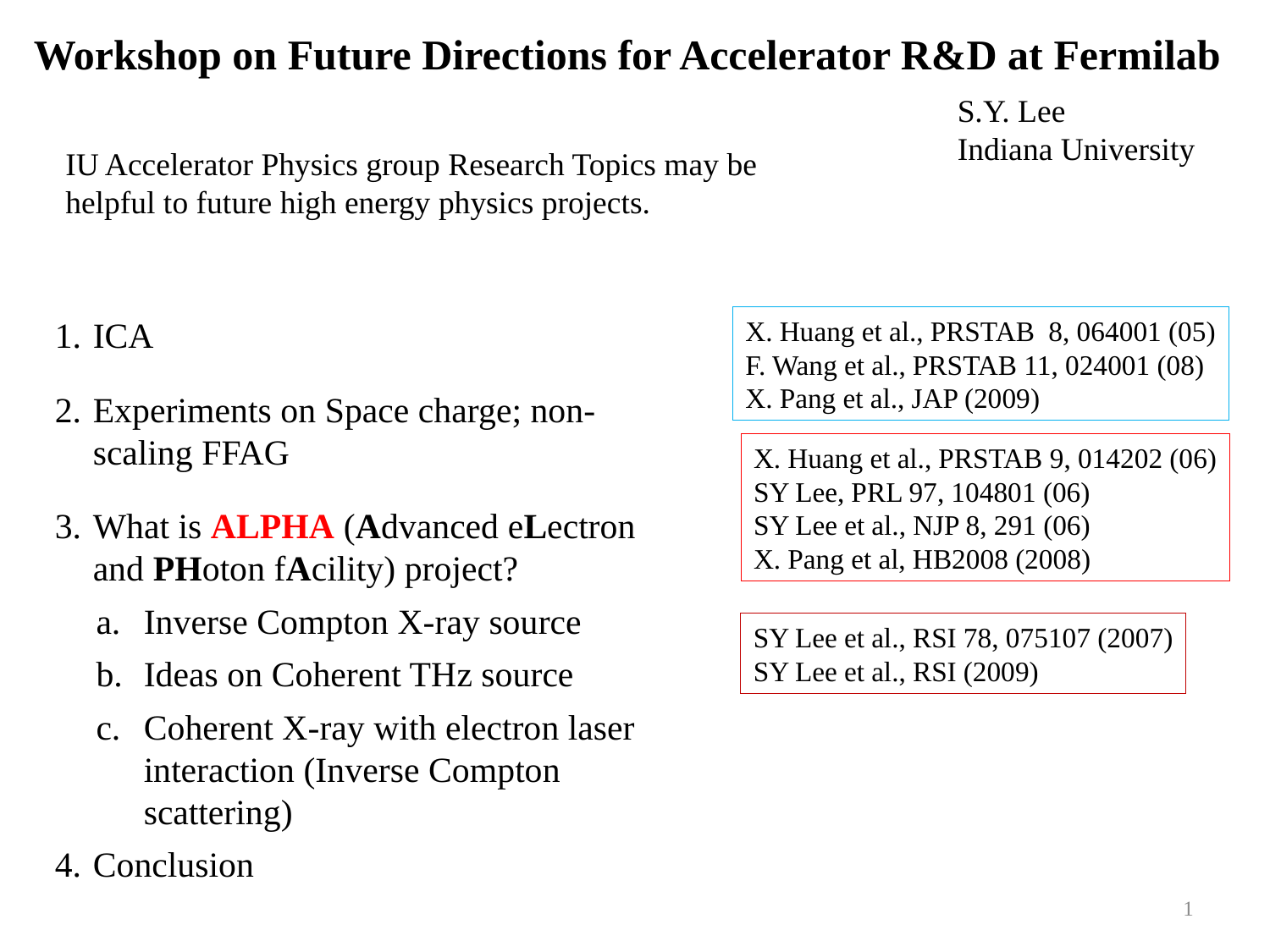

Workshop on Future Directions for Accelerator R&D at Fermilab
S.Y. Lee
Indiana University
IU Accelerator Physics group Research Topics may be helpful to future high energy physics projects.
ICA
Experiments on Space charge; non-scaling FFAG
What is ALPHA (Advanced eLectron and PHoton fAcility) project?
Inverse Compton X-ray source
Ideas on Coherent THz source
Coherent X-ray with electron laser interaction (Inverse Compton scattering)
Conclusion
X. Huang et al., PRSTAB  8, 064001 (05)
F. Wang et al., PRSTAB 11, 024001 (08)
X. Pang et al., JAP (2009)
X. Huang et al., PRSTAB 9, 014202 (06)
SY Lee, PRL 97, 104801 (06)
SY Lee et al., NJP 8, 291 (06)
X. Pang et al, HB2008 (2008)
SY Lee et al., RSI 78, 075107 (2007)
SY Lee et al., RSI (2009)
1